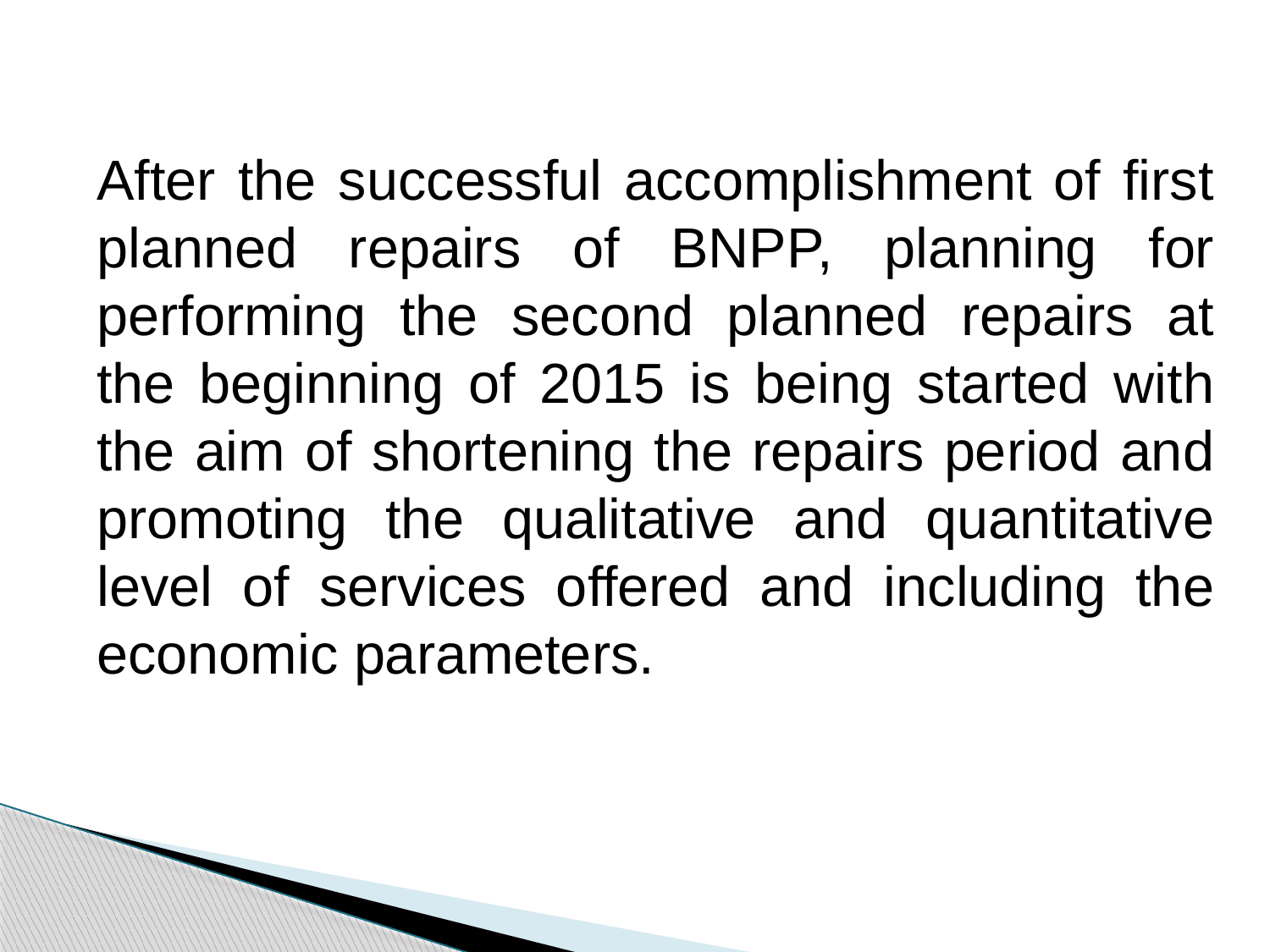

After the successful accomplishment of first planned repairs of BNPP, planning for performing the second planned repairs at the beginning of 2015 is being started with the aim of shortening the repairs period and promoting the qualitative and quantitative level of services offered and including the economic parameters.